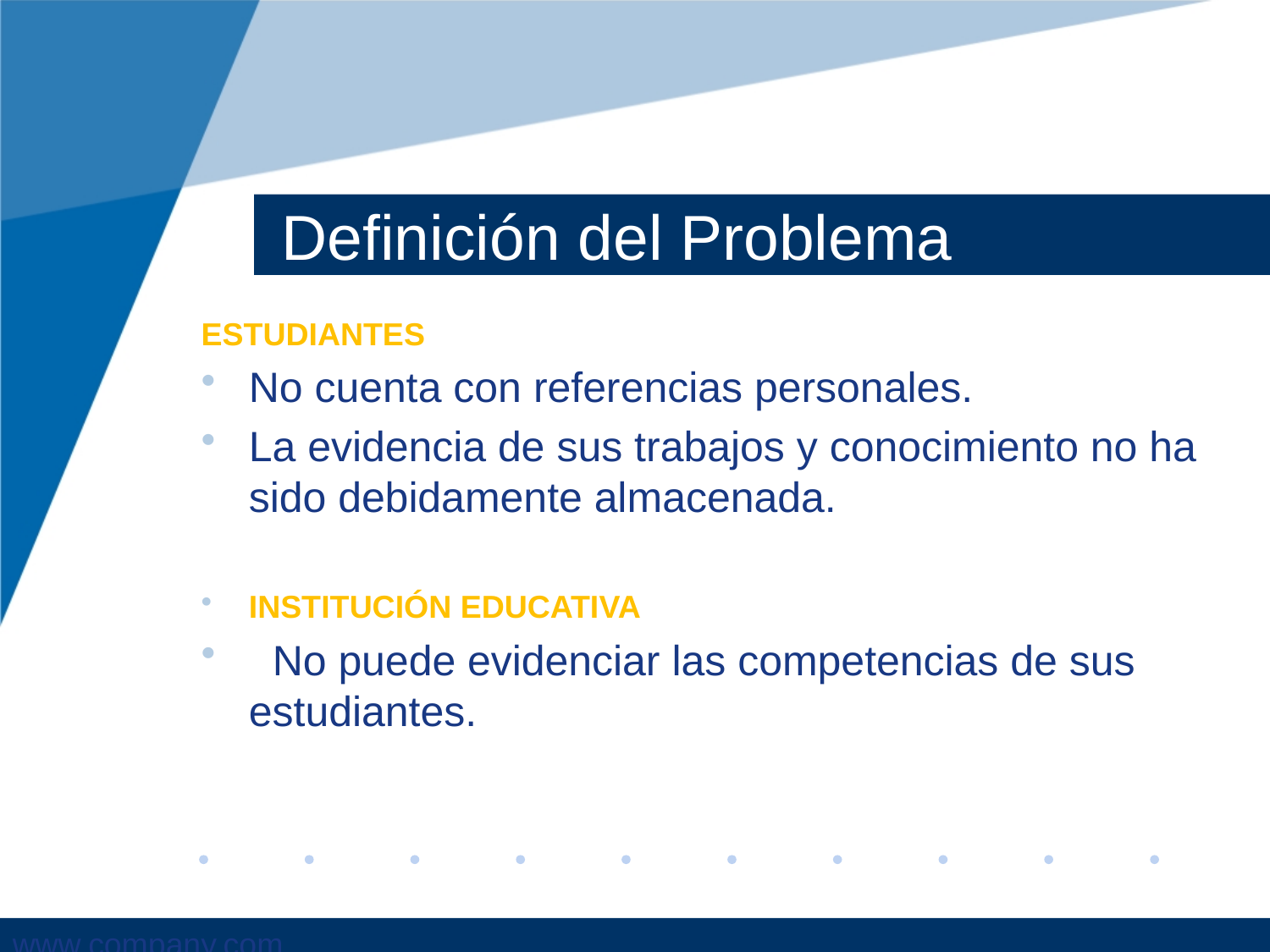

# Definición del Problema
ESTUDIANTES
No cuenta con referencias personales.
La evidencia de sus trabajos y conocimiento no ha sido debidamente almacenada.

INSTITUCIÓN EDUCATIVA
  No puede evidenciar las competencias de sus estudiantes.